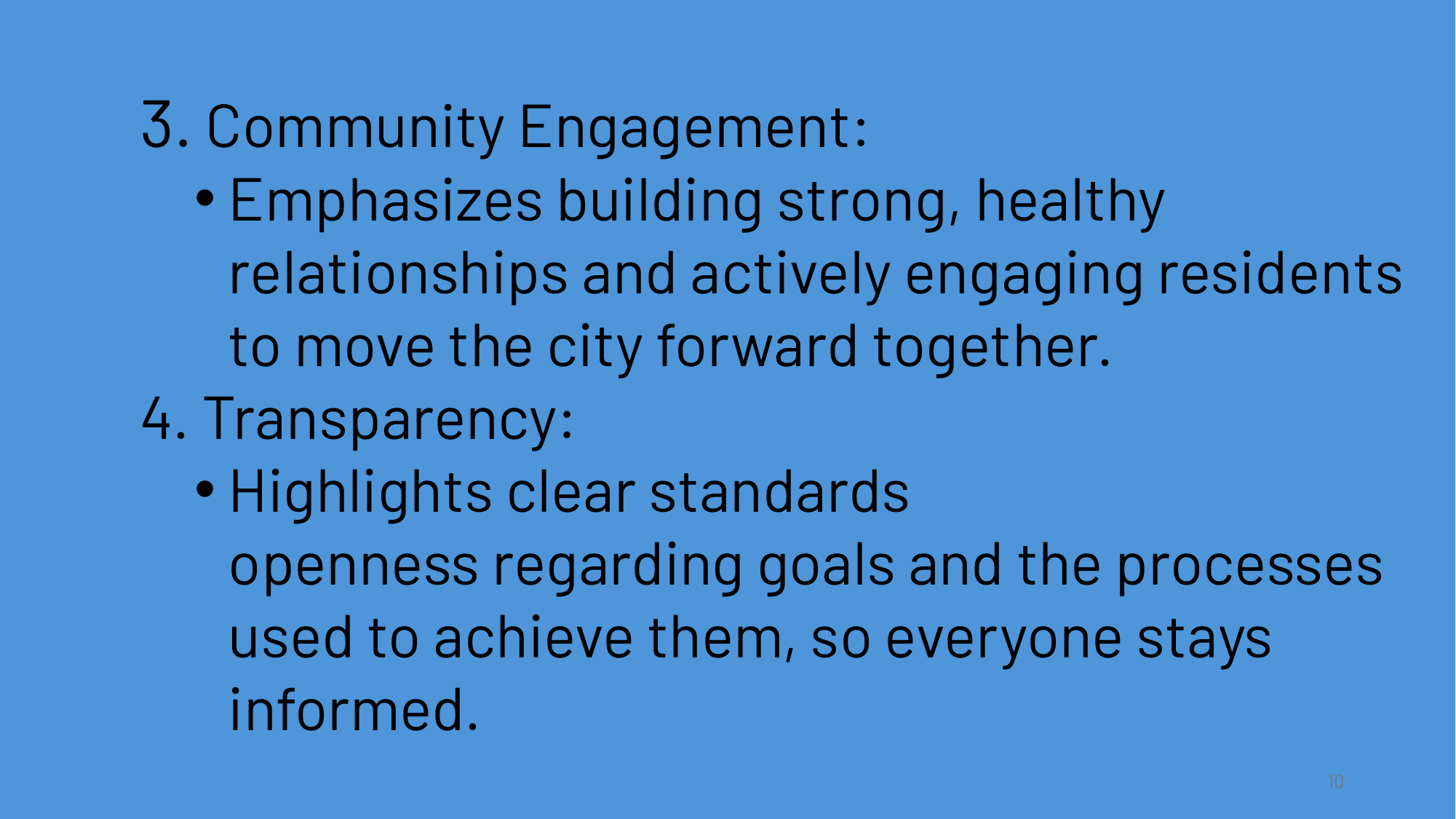

3. Community Engagement:
Emphasizes building strong, healthy relationships and actively engaging residents to move the city forward together.
4. Transparency:
Highlights clear standards openness regarding goals and the processes used to achieve them, so everyone stays informed.

10